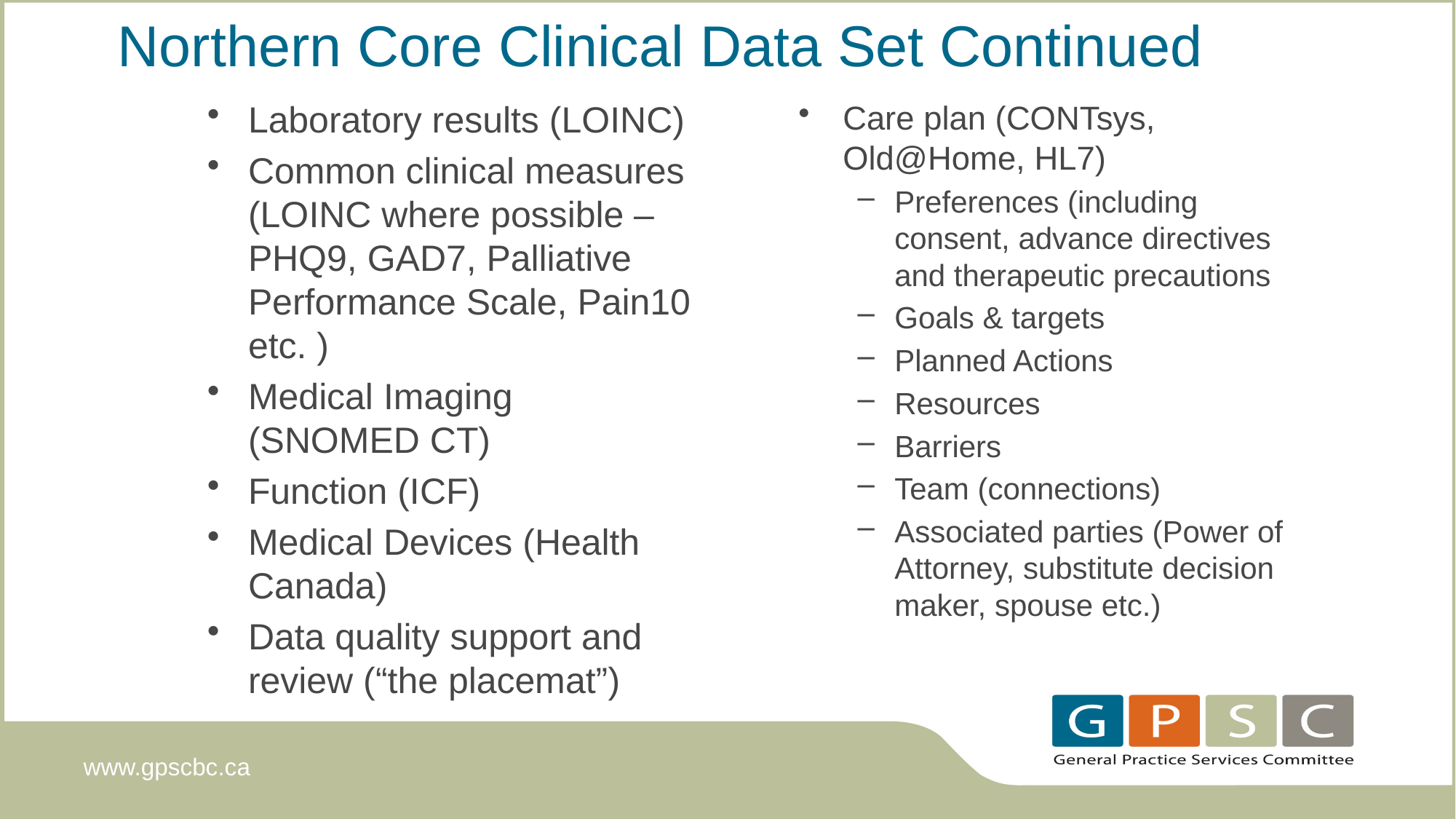

# Northern Core Clinical Data Set Continued
Laboratory results (LOINC)
Common clinical measures (LOINC where possible – PHQ9, GAD7, Palliative Performance Scale, Pain10 etc. )
Medical Imaging (SNOMED CT)
Function (ICF)
Medical Devices (Health Canada)
Data quality support and review (“the placemat”)
Care plan (CONTsys, Old@Home, HL7)
Preferences (including consent, advance directives and therapeutic precautions
Goals & targets
Planned Actions
Resources
Barriers
Team (connections)
Associated parties (Power of Attorney, substitute decision maker, spouse etc.)